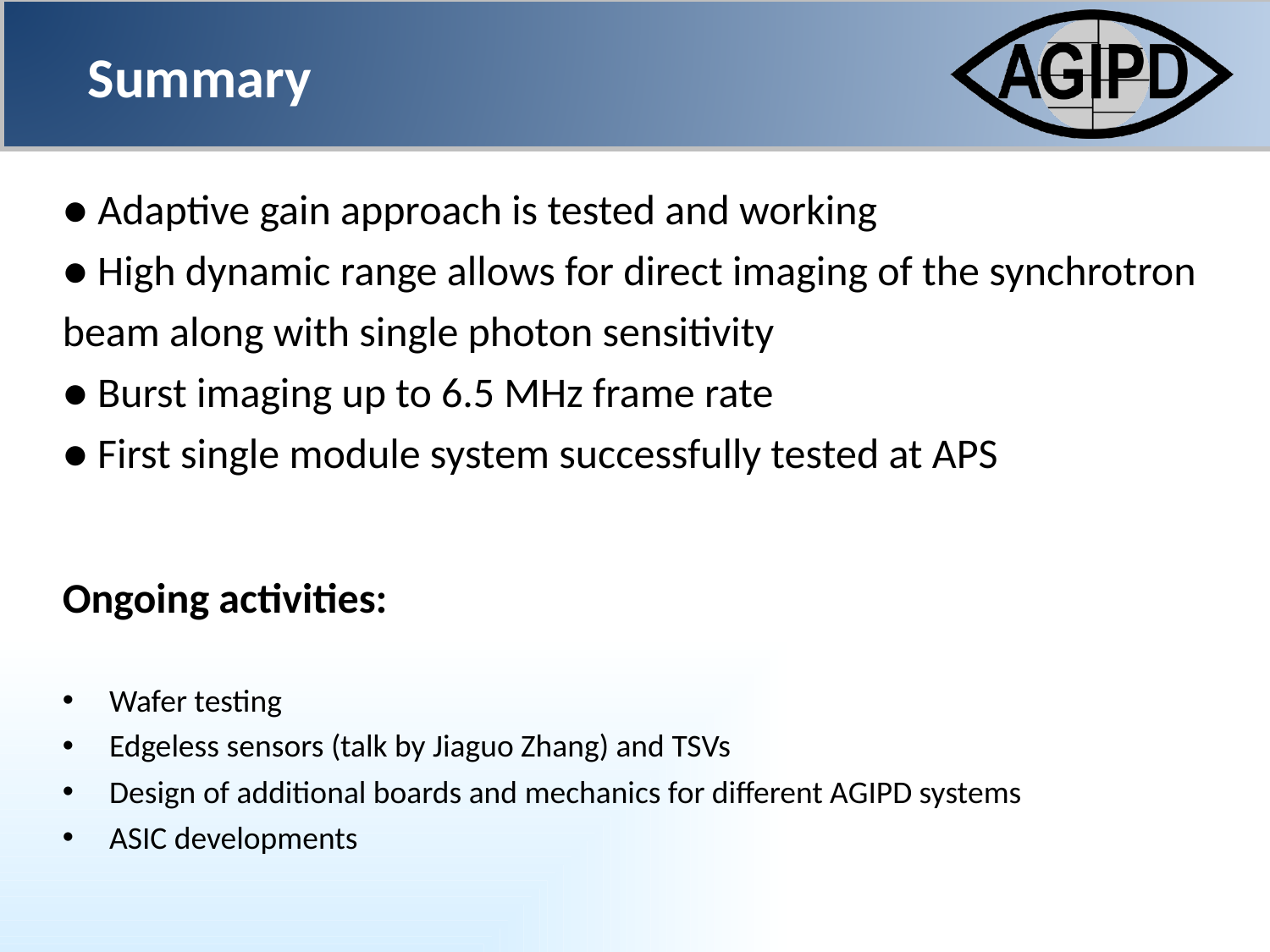

Summary
● Adaptive gain approach is tested and working
● High dynamic range allows for direct imaging of the synchrotron beam along with single photon sensitivity
● Burst imaging up to 6.5 MHz frame rate
● First single module system successfully tested at APS
Ongoing activities:

 Wafer testing
 Edgeless sensors (talk by Jiaguo Zhang) and TSVs
 Design of additional boards and mechanics for different AGIPD systems
 ASIC developments